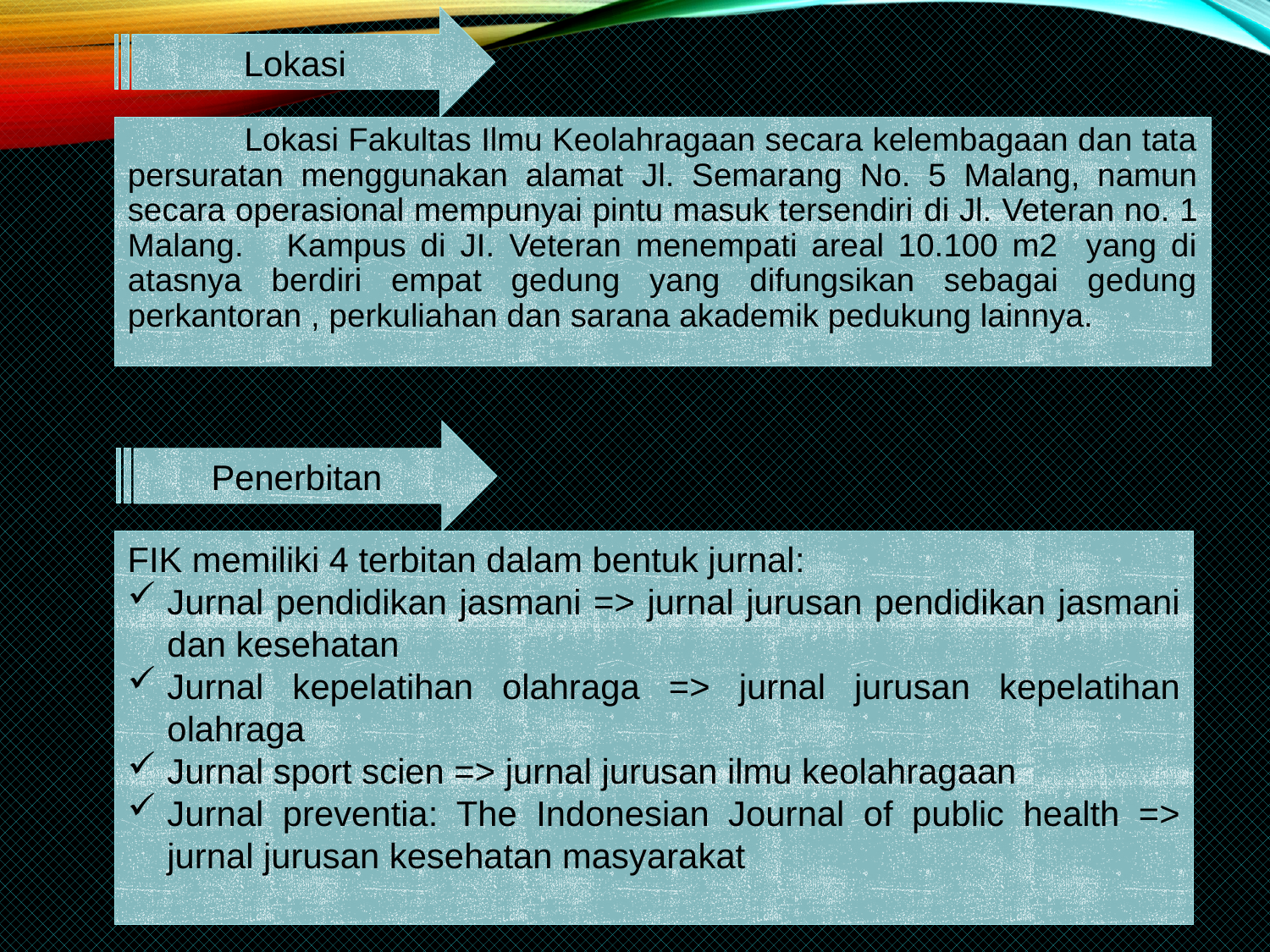

Lokasi
	Lokasi Fakultas Ilmu Keolahragaan secara kelembagaan dan tata persuratan menggunakan alamat Jl. Semarang No. 5 Malang, namun secara operasional mempunyai pintu masuk tersendiri di Jl. Veteran no. 1 Malang.   Kampus di JI. Veteran menempati areal 10.100 m2  yang di atasnya berdiri empat gedung yang difungsikan sebagai gedung perkantoran , perkuliahan dan sarana akademik pedukung lainnya.

Penerbitan
FIK memiliki 4 terbitan dalam bentuk jurnal:
Jurnal pendidikan jasmani => jurnal jurusan pendidikan jasmani dan kesehatan
Jurnal kepelatihan olahraga => jurnal jurusan kepelatihan olahraga
Jurnal sport scien => jurnal jurusan ilmu keolahragaan
Jurnal preventia: The Indonesian Journal of public health => jurnal jurusan kesehatan masyarakat